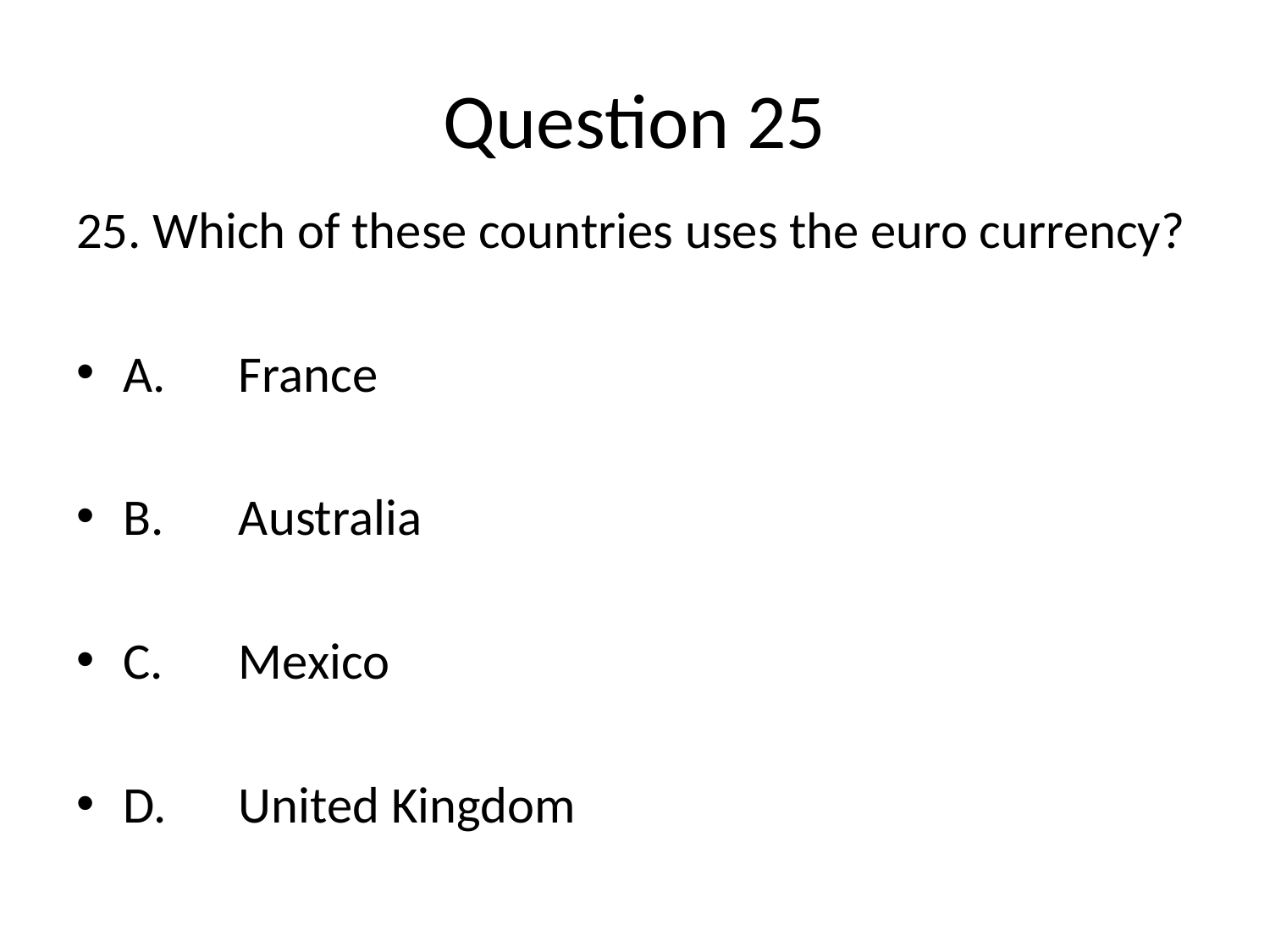

# Question 25
25. Which of these countries uses the euro currency?

A.	France

B.	Australia

C.	Mexico

D.	United Kingdom